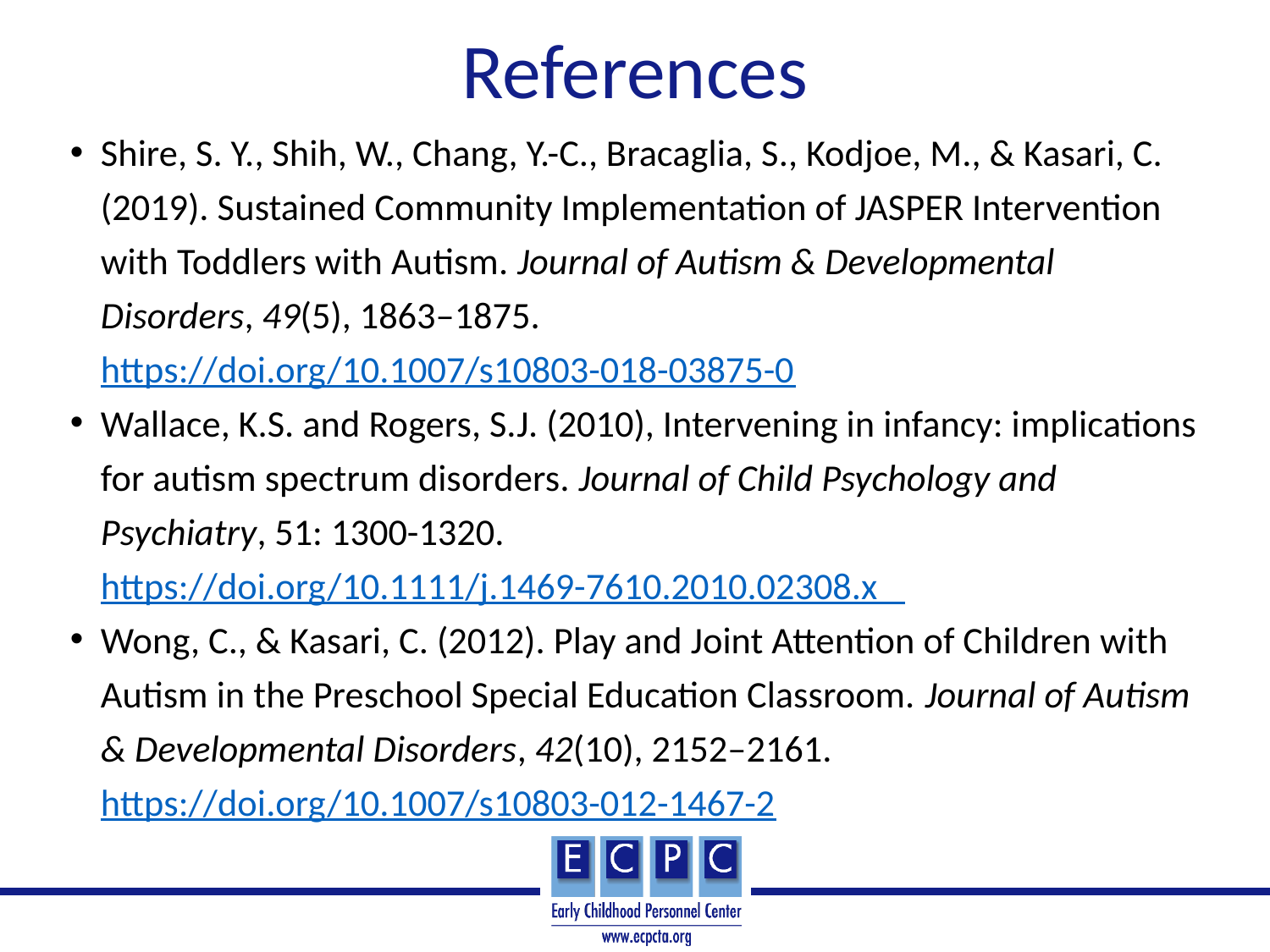

# References
Shire, S. Y., Shih, W., Chang, Y.-C., Bracaglia, S., Kodjoe, M., & Kasari, C. (2019). Sustained Community Implementation of JASPER Intervention with Toddlers with Autism. Journal of Autism & Developmental Disorders, 49(5), 1863–1875. https://doi.org/10.1007/s10803-018-03875-0
Wallace, K.S. and Rogers, S.J. (2010), Intervening in infancy: implications for autism spectrum disorders. Journal of Child Psychology and Psychiatry, 51: 1300-1320. https://doi.org/10.1111/j.1469-7610.2010.02308.x
Wong, C., & Kasari, C. (2012). Play and Joint Attention of Children with Autism in the Preschool Special Education Classroom. Journal of Autism & Developmental Disorders, 42(10), 2152–2161. https://doi.org/10.1007/s10803-012-1467-2